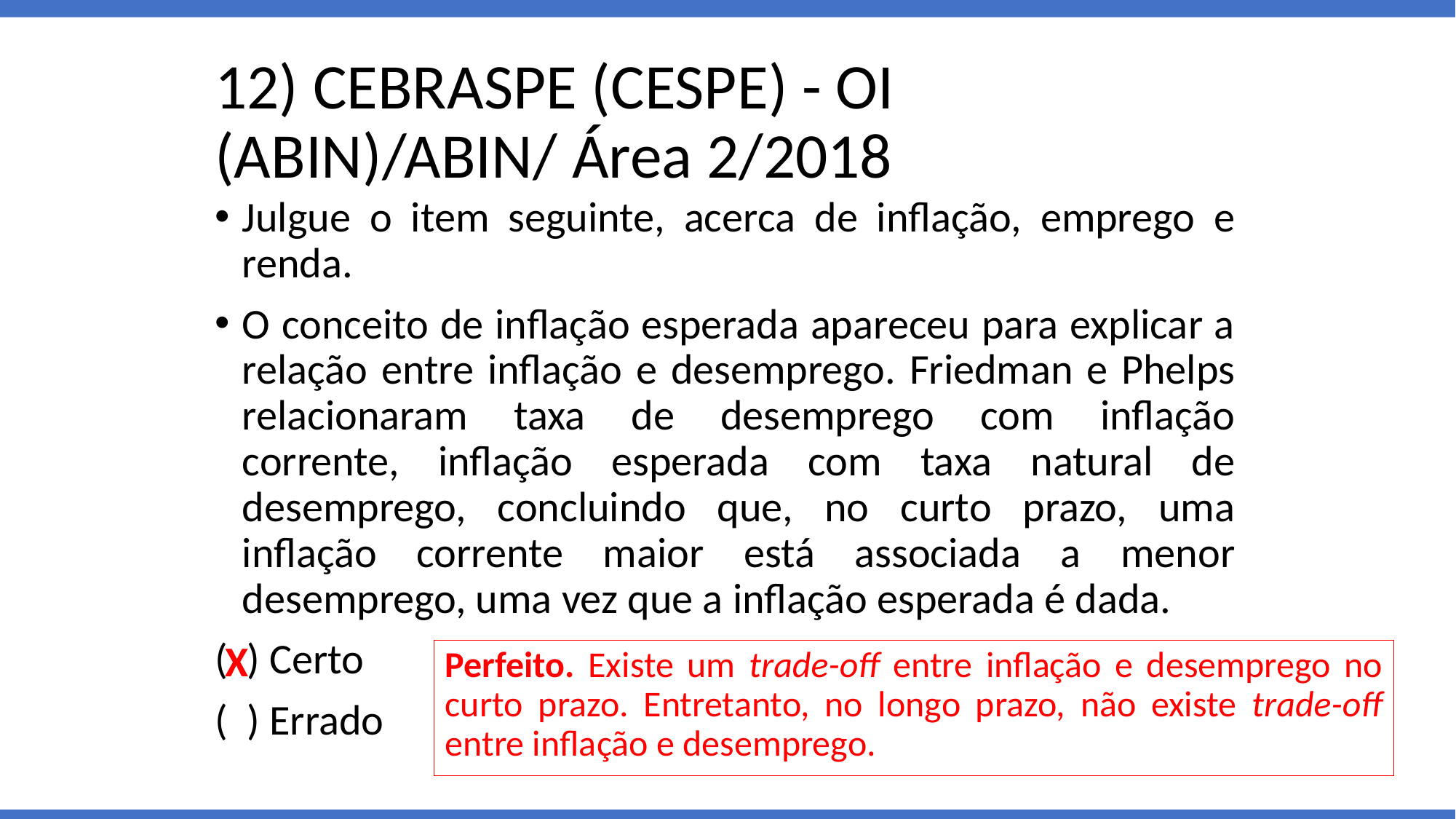

# 12) CEBRASPE (CESPE) - OI (ABIN)/ABIN/ Área 2/2018
Julgue o item seguinte, acerca de inflação, emprego e renda.
O conceito de inflação esperada apareceu para explicar a relação entre inflação e desemprego. Friedman e Phelps relacionaram taxa de desemprego com inflação
corrente, inflação esperada com taxa natural de desemprego, concluindo que, no curto prazo, uma inflação corrente maior está associada a menor desemprego, uma vez que a inflação esperada é dada.
(  ) Certo
(  ) Errado
X
Perfeito. Existe um trade-off entre inflação e desemprego no curto prazo. Entretanto, no longo prazo, não existe trade-off entre inflação e desemprego.